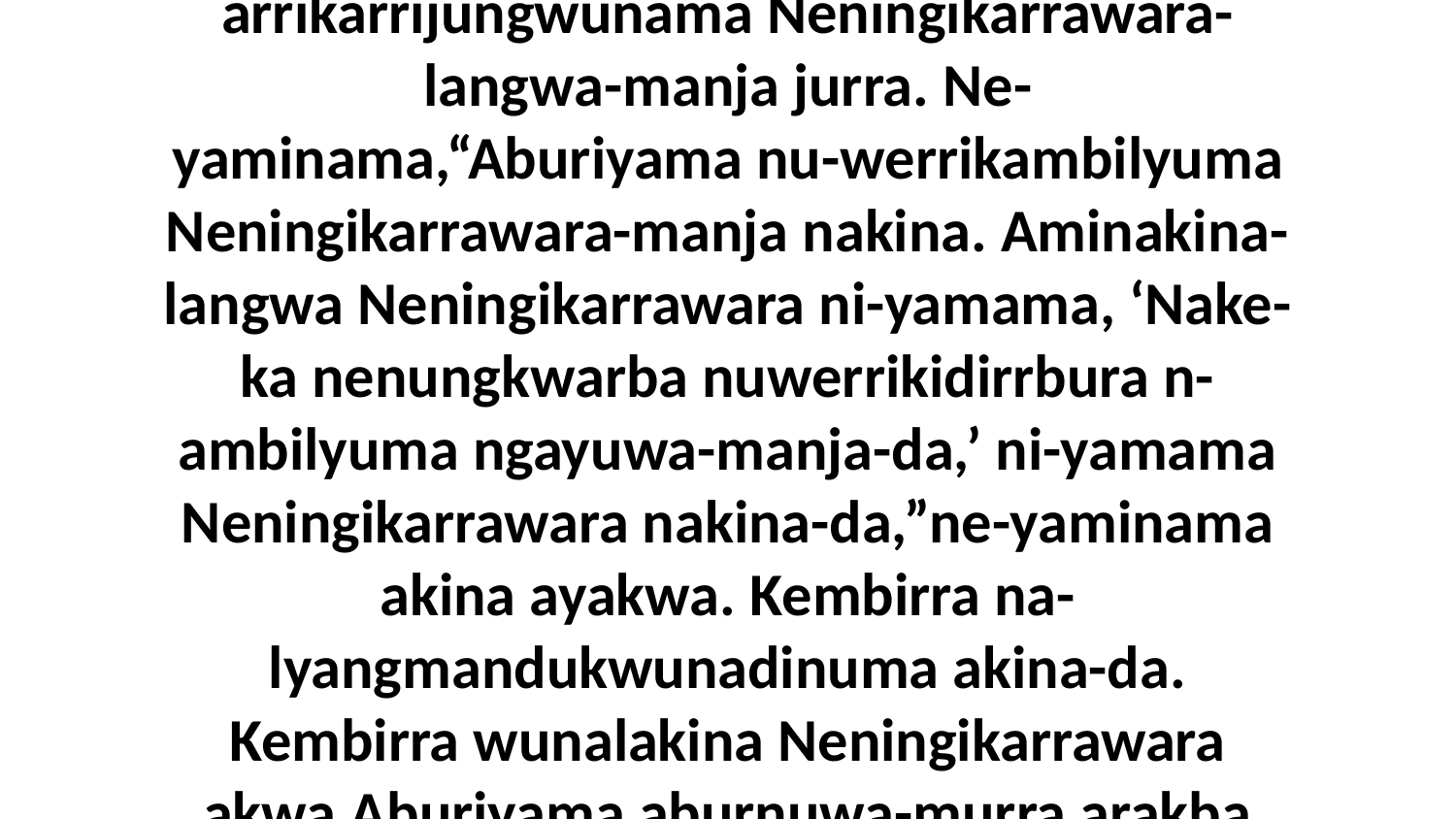

23 W-engkirraja enena ayakwa nuw-arrikarrijungwunama Neningikarrawara-langwa-manja jurra. Ne-yaminama,“Aburiyama nu-werrikambilyuma Neningikarrawara-manja nakina. Aminakina-langwa Neningikarrawara ni-yamama, ‘Nake-ka nenungkwarba nuwerrikidirrbura n-ambilyuma ngayuwa-manja-da,’ ni-yamama Neningikarrawara nakina-da,”ne-yaminama akina ayakwa. Kembirra na-lyangmandukwunadinuma akina-da. Kembirra wunalakina Neningikarrawara akwa Aburiyama aburnuwa-murra arakba wunalakina-da.